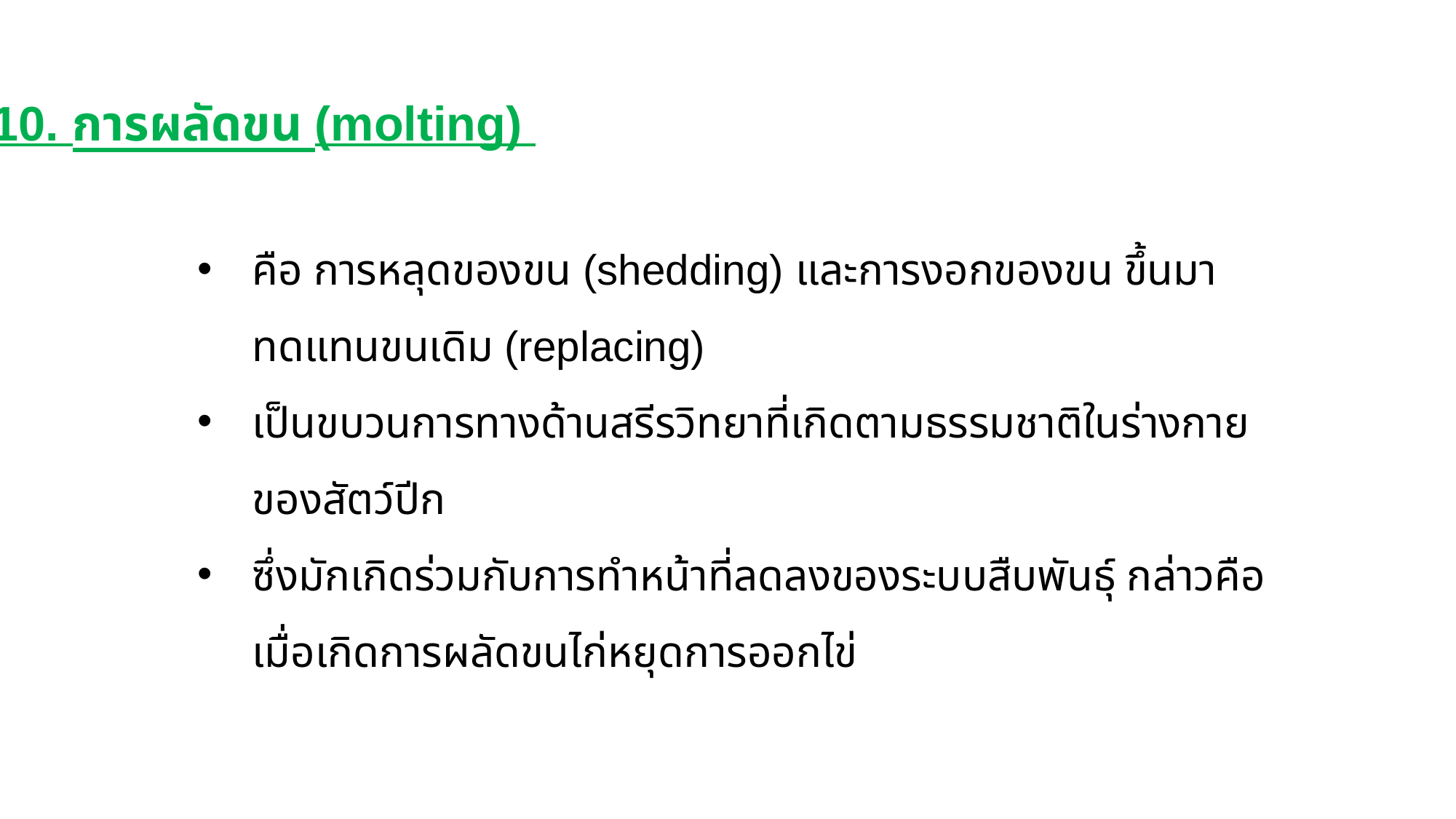

10. การผลัดขน (molting)
คือ การหลุดของขน (shedding) และการงอกของขน ขึ้นมาทดแทนขนเดิม (replacing)
เป็นขบวนการทางด้านสรีรวิทยาที่เกิดตามธรรมชาติในร่างกายของสัตว์ปีก
ซึ่งมักเกิดร่วมกับการทำหน้าที่ลดลงของระบบสืบพันธุ์ กล่าวคือเมื่อเกิดการผลัดขนไก่หยุดการออกไข่